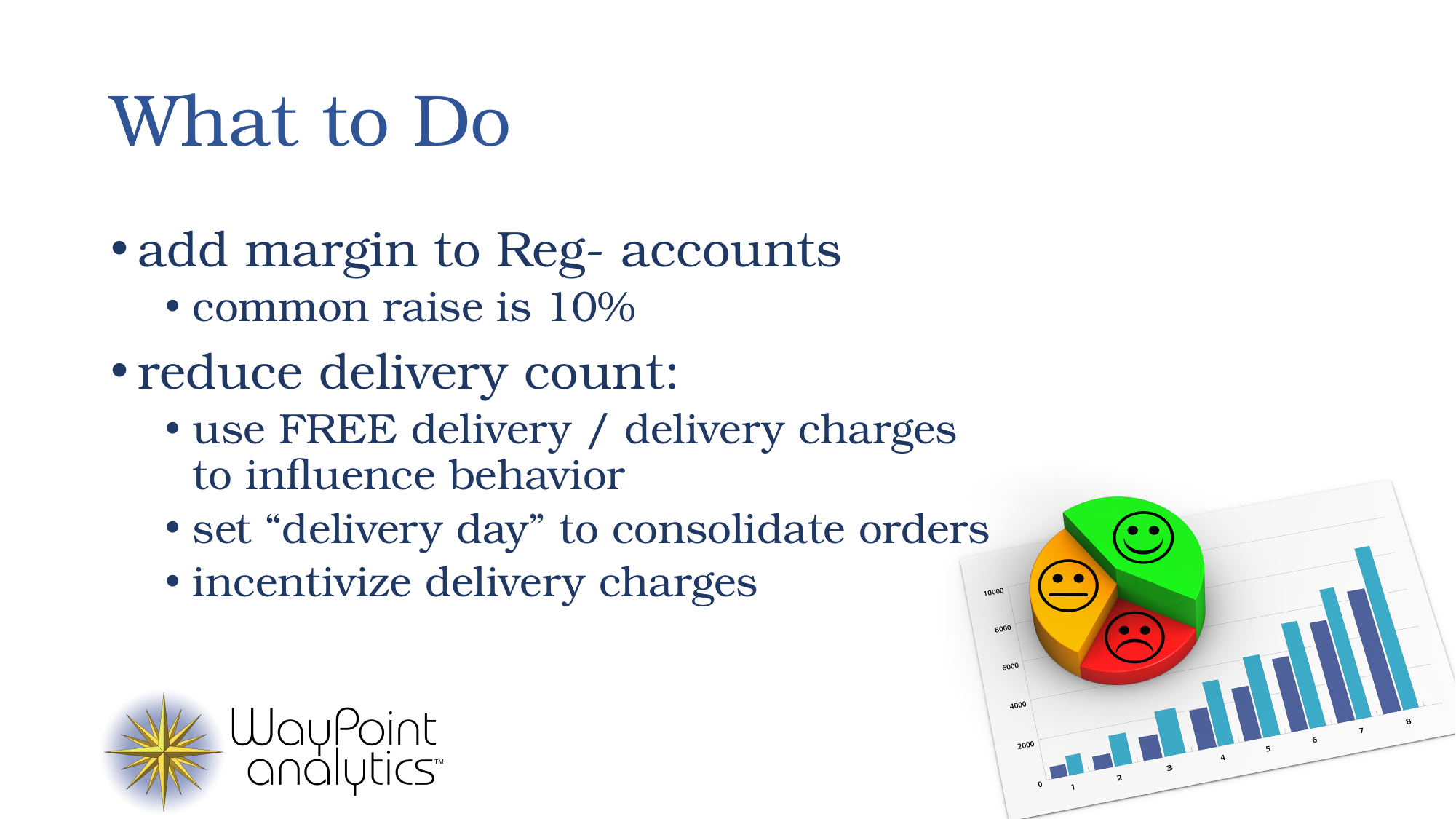

# What to Do
add margin to Reg- accounts
common raise is 10%
reduce delivery count:
use FREE delivery / delivery charges
to influence behavior
set “delivery day” to consolidate orders
incentivize delivery charges